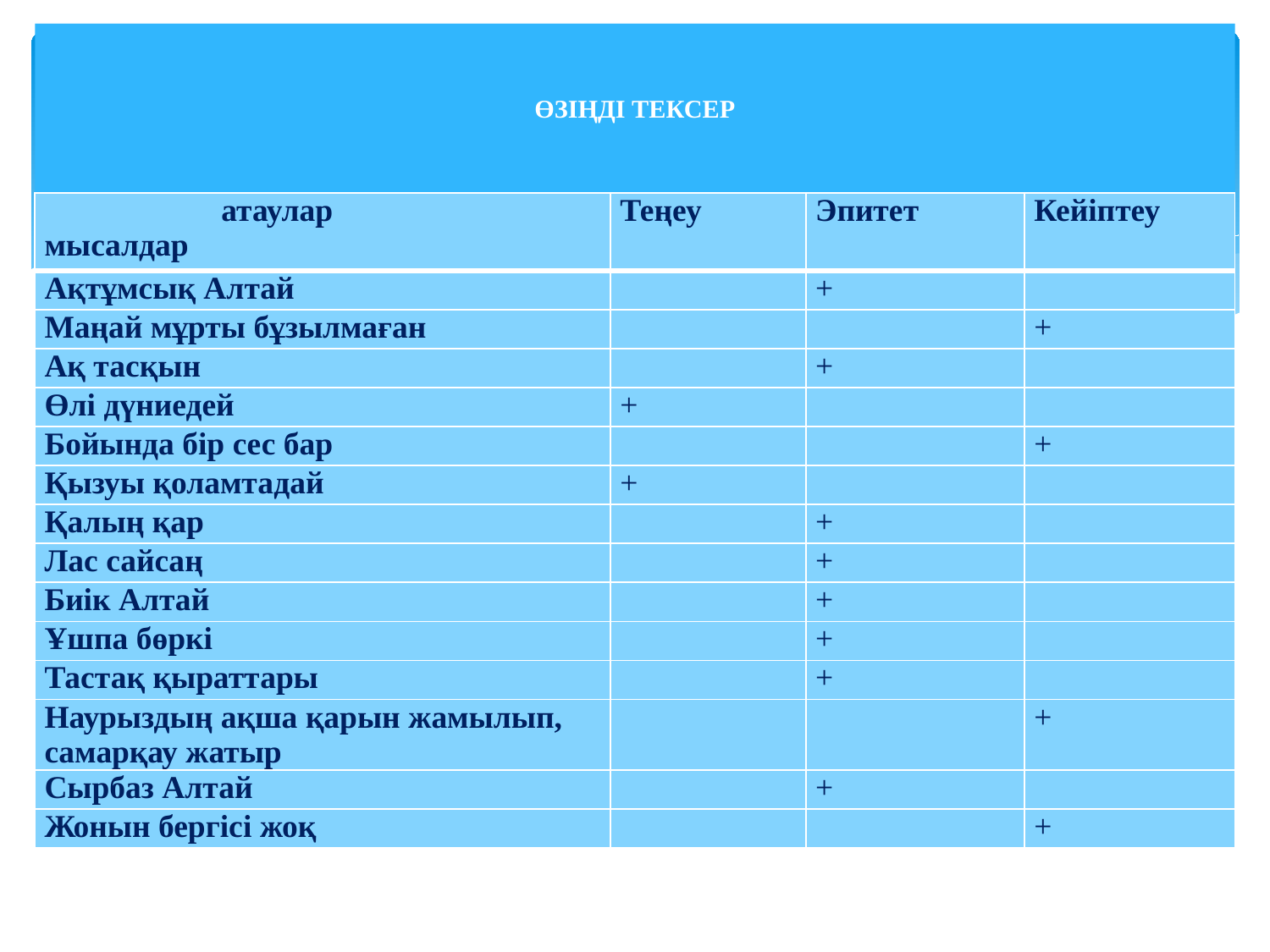

# ӨЗІҢДІ ТЕКСЕР
| атаулар мысалдар | Теңеу | Эпитет | Кейіптеу |
| --- | --- | --- | --- |
| Ақтұмсық Алтай |  | + |  |
| Маңай мұрты бұзылмаған |  |  | + |
| Ақ тасқын |  | + |  |
| Өлі дүниедей | + |  |  |
| Бойында бір сес бар |  |  | + |
| Қызуы қоламтадай | + |  |  |
| Қалың қар |  | + |  |
| Лас сайсаң |  | + |  |
| Биік Алтай |  | + |  |
| Ұшпа бөркі |  | + |  |
| Тастақ қыраттары |  | + |  |
| Наурыздың ақша қарын жамылып, самарқау жатыр |  |  | + |
| Сырбаз Алтай |  | + |  |
| Жонын бергісі жоқ |  |  | + |